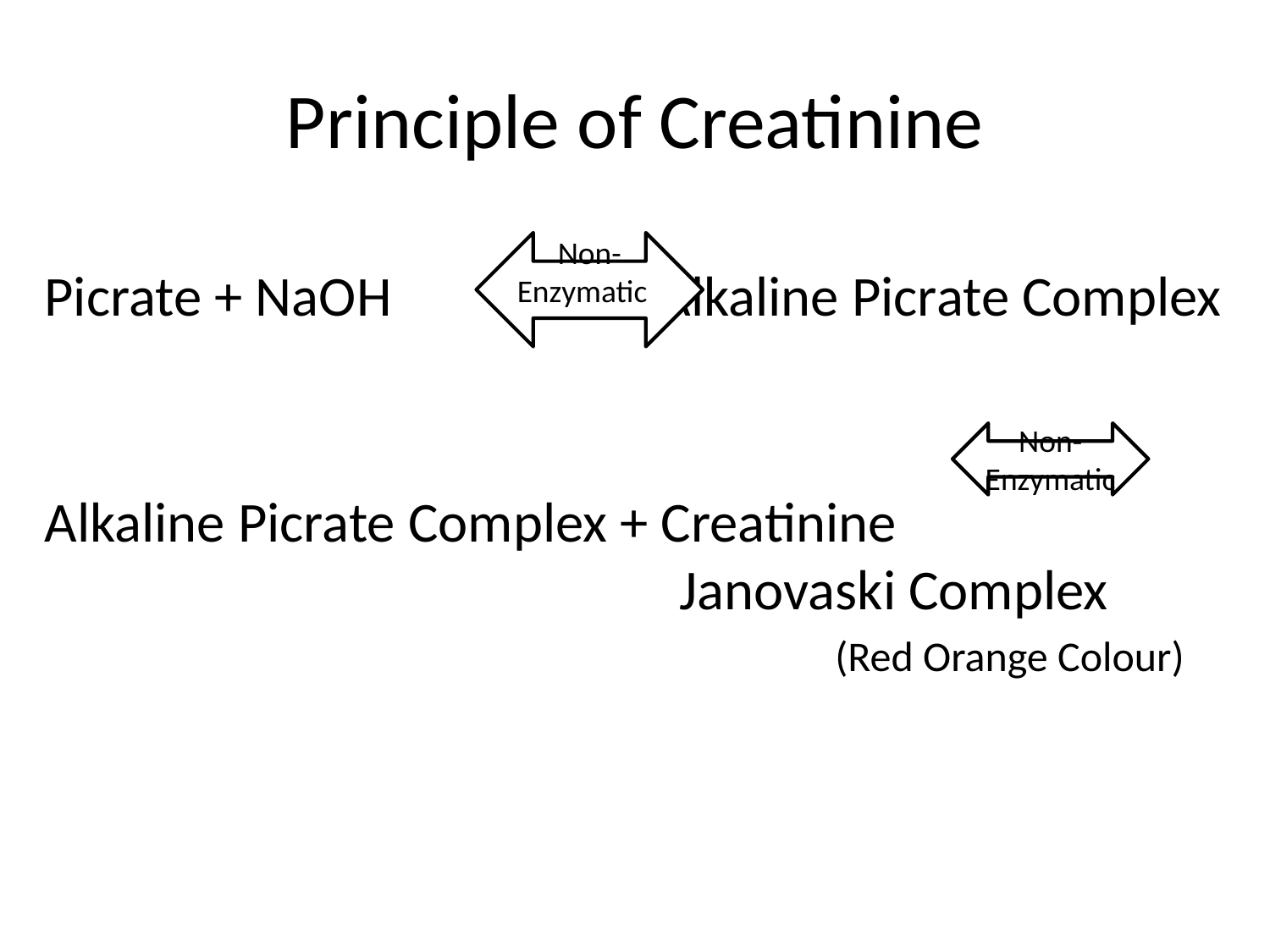

# Principle of Creatinine
Non-Enzymatic
Picrate + NaOH                     Alkaline Picrate Complex

Alkaline Picrate Complex + Creatinine                            					Janovaski Complex
                                                                                   (Red Orange Colour)
Non-Enzymatic